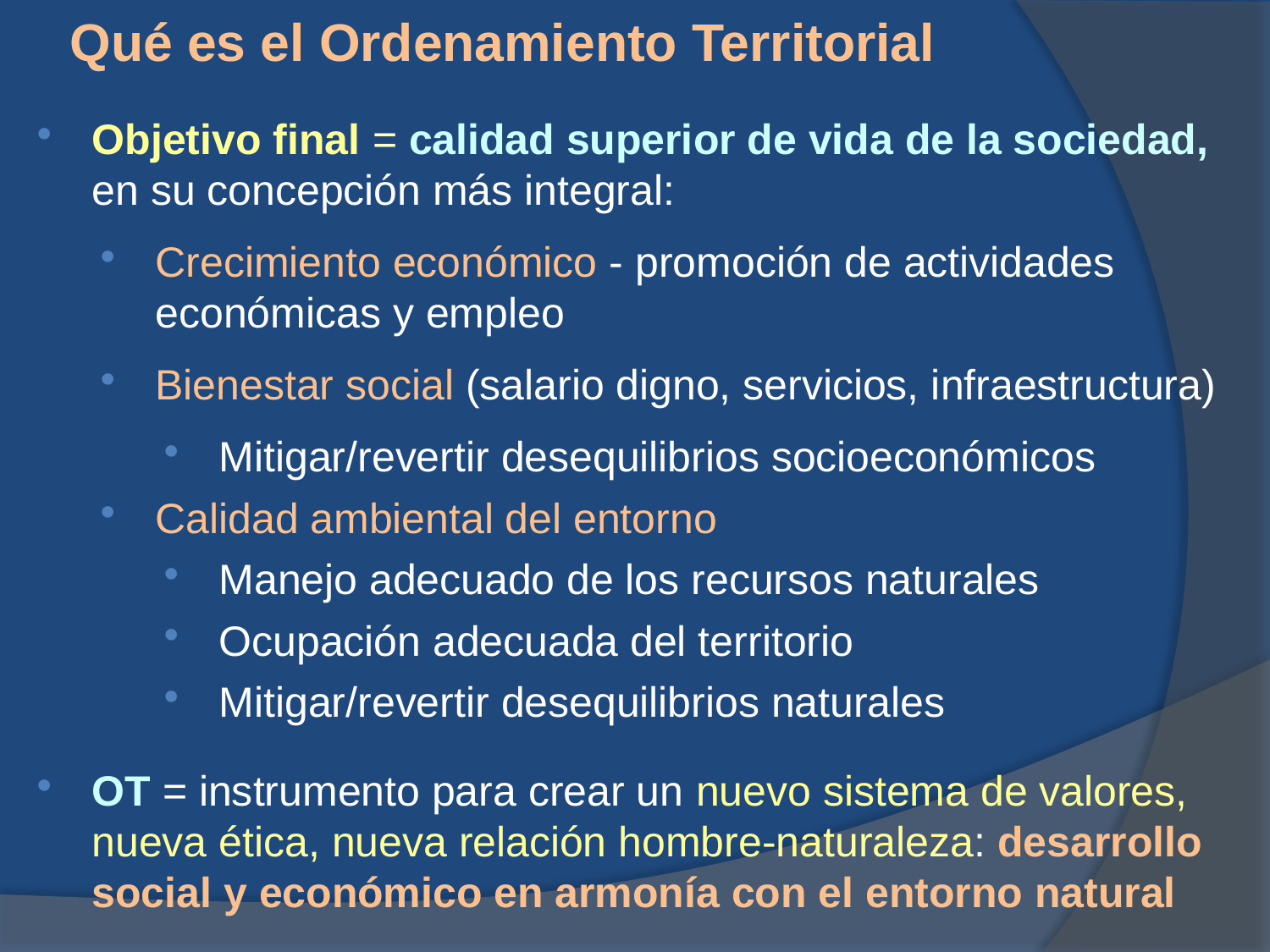

Qué es el Ordenamiento Territorial
Objetivo final = calidad superior de vida de la sociedad, en su concepción más integral:
Crecimiento económico - promoción de actividades económicas y empleo
Bienestar social (salario digno, servicios, infraestructura)
Mitigar/revertir desequilibrios socioeconómicos
Calidad ambiental del entorno
Manejo adecuado de los recursos naturales
Ocupación adecuada del territorio
Mitigar/revertir desequilibrios naturales

OT = instrumento para crear un nuevo sistema de valores, nueva ética, nueva relación hombre-naturaleza: desarrollo social y económico en armonía con el entorno natural